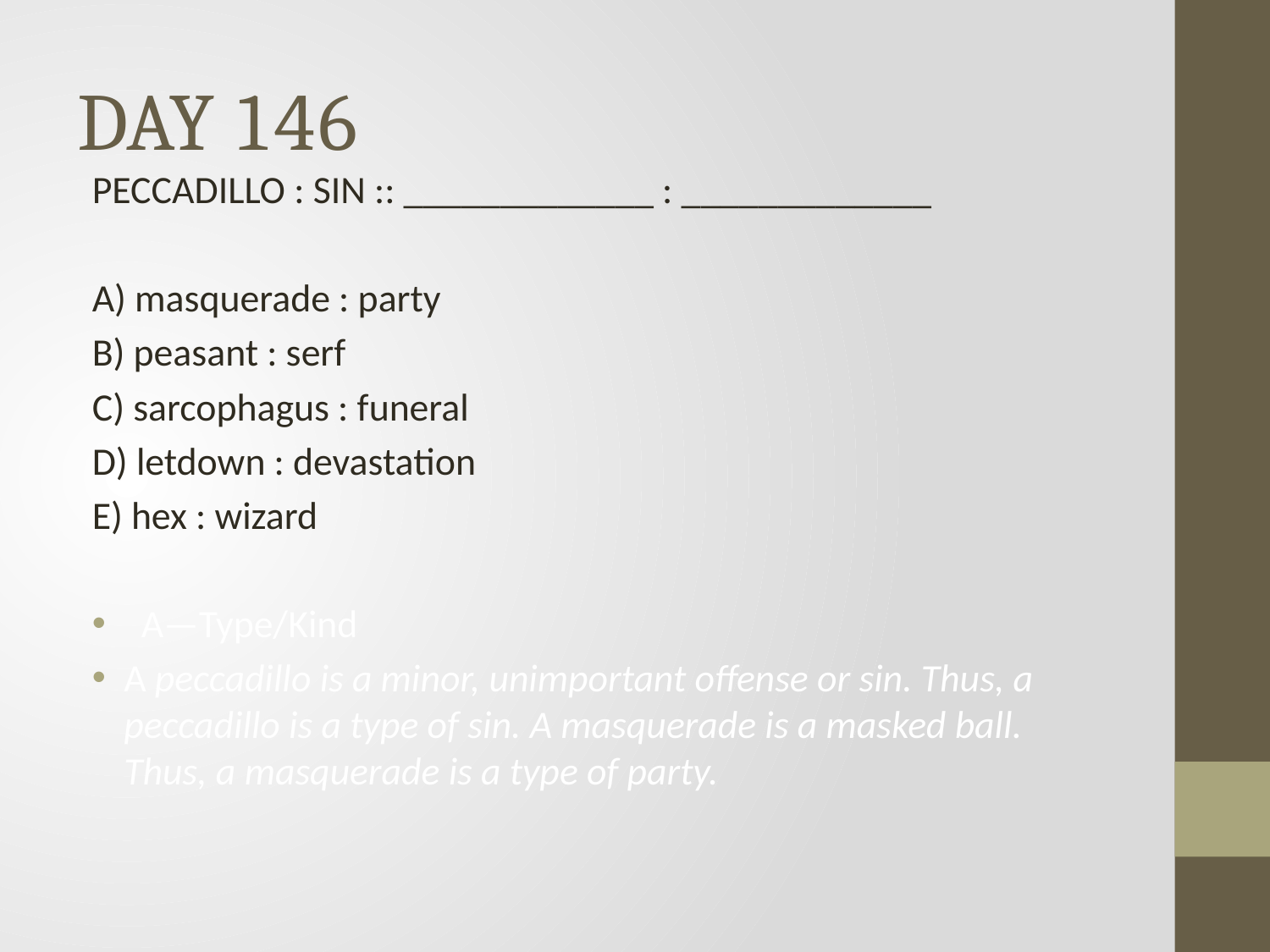

# DAY 146
PECCADILLO : SIN :: _____________ : _____________

A) masquerade : party
B) peasant : serf
C) sarcophagus : funeral
D) letdown : devastation
E) hex : wizard

  A—Type/Kind
A peccadillo is a minor, unimportant offense or sin. Thus, a peccadillo is a type of sin. A masquerade is a masked ball. Thus, a masquerade is a type of party.